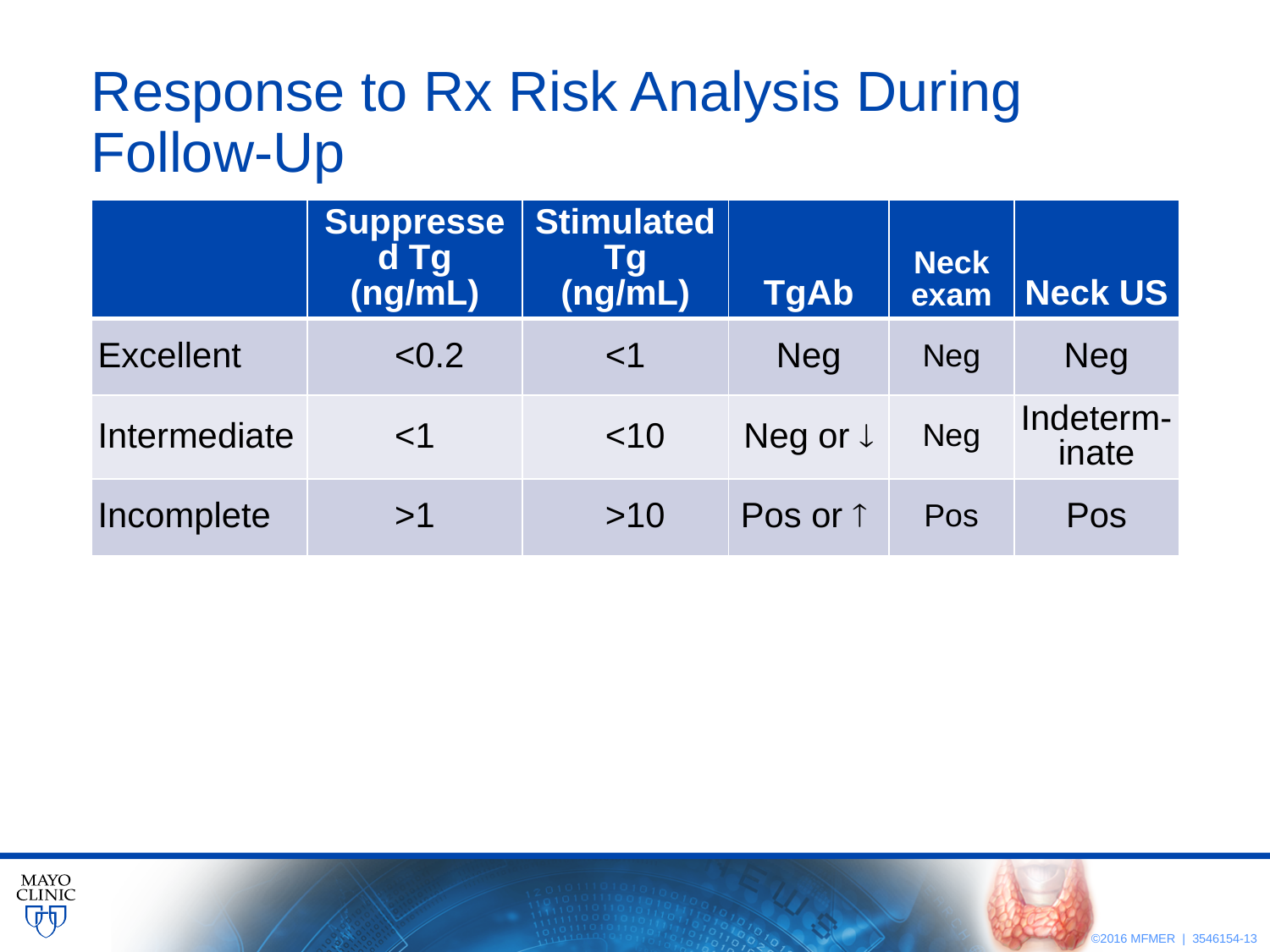

# Response to Rx Risk Analysis During Follow-Up
|  | Suppressed Tg (ng/mL) | Stimulated Tg (ng/mL) | TgAb | Neck exam | Neck US |
| --- | --- | --- | --- | --- | --- |
| Excellent | <0.2 | <1 | Neg | Neg | Neg |
| Intermediate | <1 | <10 | Neg or ↓ | Neg | Indeterm- inate |
| Incomplete | >1 | >10 | Pos or ↑ | Pos | Pos |